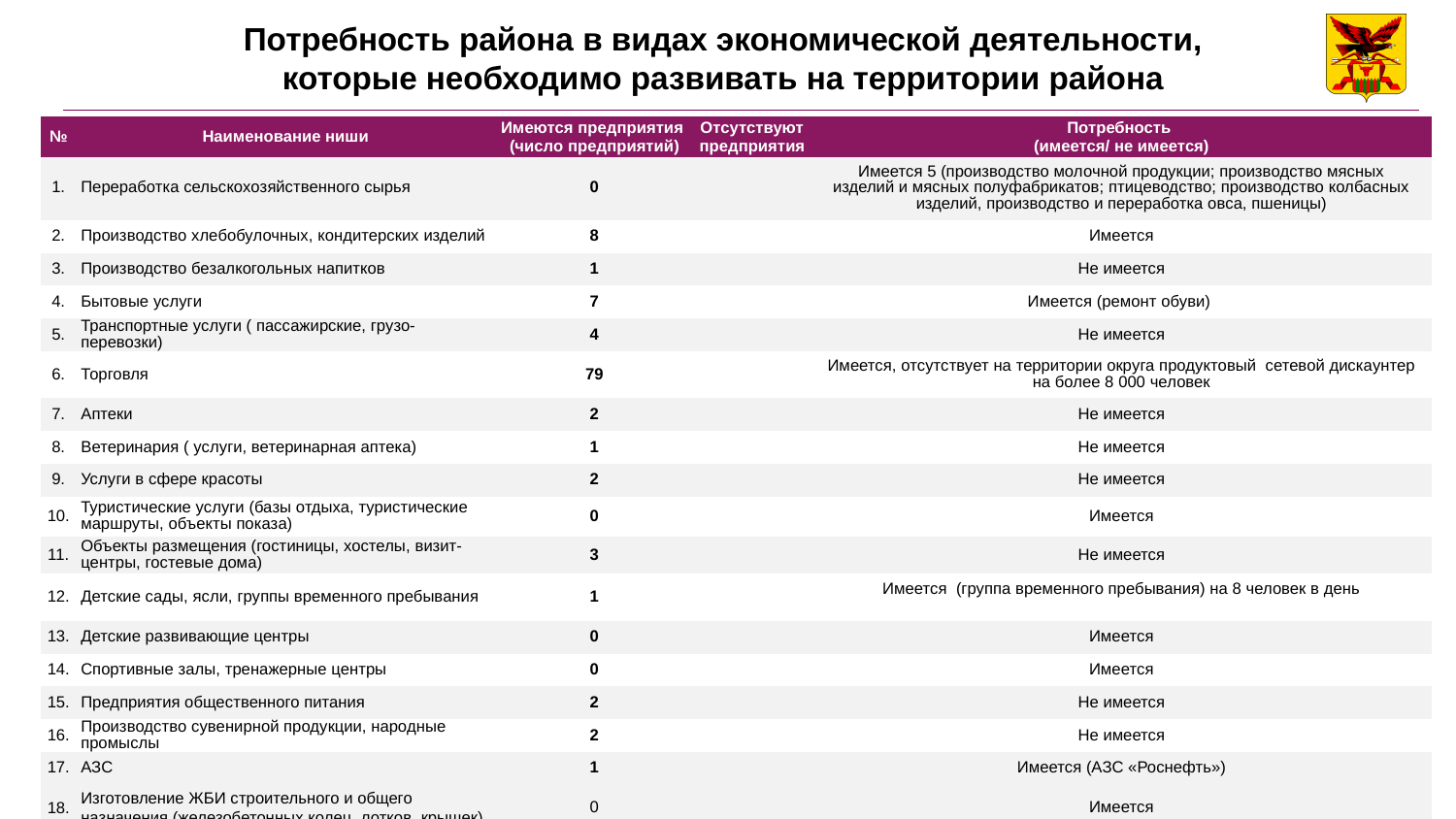

# Потребность района в видах экономической деятельности, которые необходимо развивать на территории района
| № | Наименование ниши | Имеются предприятия (число предприятий) | Отсутствуют предприятия | Потребность (имеется/ не имеется) |
| --- | --- | --- | --- | --- |
| 1. | Переработка сельскохозяйственного сырья | 0 |  | Имеется 5 (производство молочной продукции; производство мясных изделий и мясных полуфабрикатов; птицеводство; производство колбасных изделий, производство и переработка овса, пшеницы) |
| 2. | Производство хлебобулочных, кондитерских изделий | 8 |  | Имеется |
| 3. | Производство безалкогольных напитков | 1 |  | Не имеется |
| 4. | Бытовые услуги | 7 |  | Имеется (ремонт обуви) |
| 5. | Транспортные услуги ( пассажирские, грузо-перевозки) | 4 |  | Не имеется |
| 6. | Торговля | 79 |  | Имеется, отсутствует на территории округа продуктовый сетевой дискаунтер на более 8 000 человек |
| 7. | Аптеки | 2 |  | Не имеется |
| 8. | Ветеринария ( услуги, ветеринарная аптека) | 1 |  | Не имеется |
| 9. | Услуги в сфере красоты | 2 |  | Не имеется |
| 10. | Туристические услуги (базы отдыха, туристические маршруты, объекты показа) | 0 |  | Имеется |
| 11. | Объекты размещения (гостиницы, хостелы, визит-центры, гостевые дома) | 3 |  | Не имеется |
| 12. | Детские сады, ясли, группы временного пребывания | 1 |  | Имеется (группа временного пребывания) на 8 человек в день |
| 13. | Детские развивающие центры | 0 |  | Имеется |
| 14. | Спортивные залы, тренажерные центры | 0 |  | Имеется |
| 15. | Предприятия общественного питания | 2 |  | Не имеется |
| 16. | Производство сувенирной продукции, народные промыслы | 2 |  | Не имеется |
| 17. | АЗС | 1 |  | Имеется (АЗС «Роснефть») |
| 18. | Изготовление ЖБИ строительного и общего назначения (железобетонных колец, лотков, крышек) | 0 |  | Имеется |
| 19. | Производство кирпича и шлакоблока | 0 |  | Имеется |